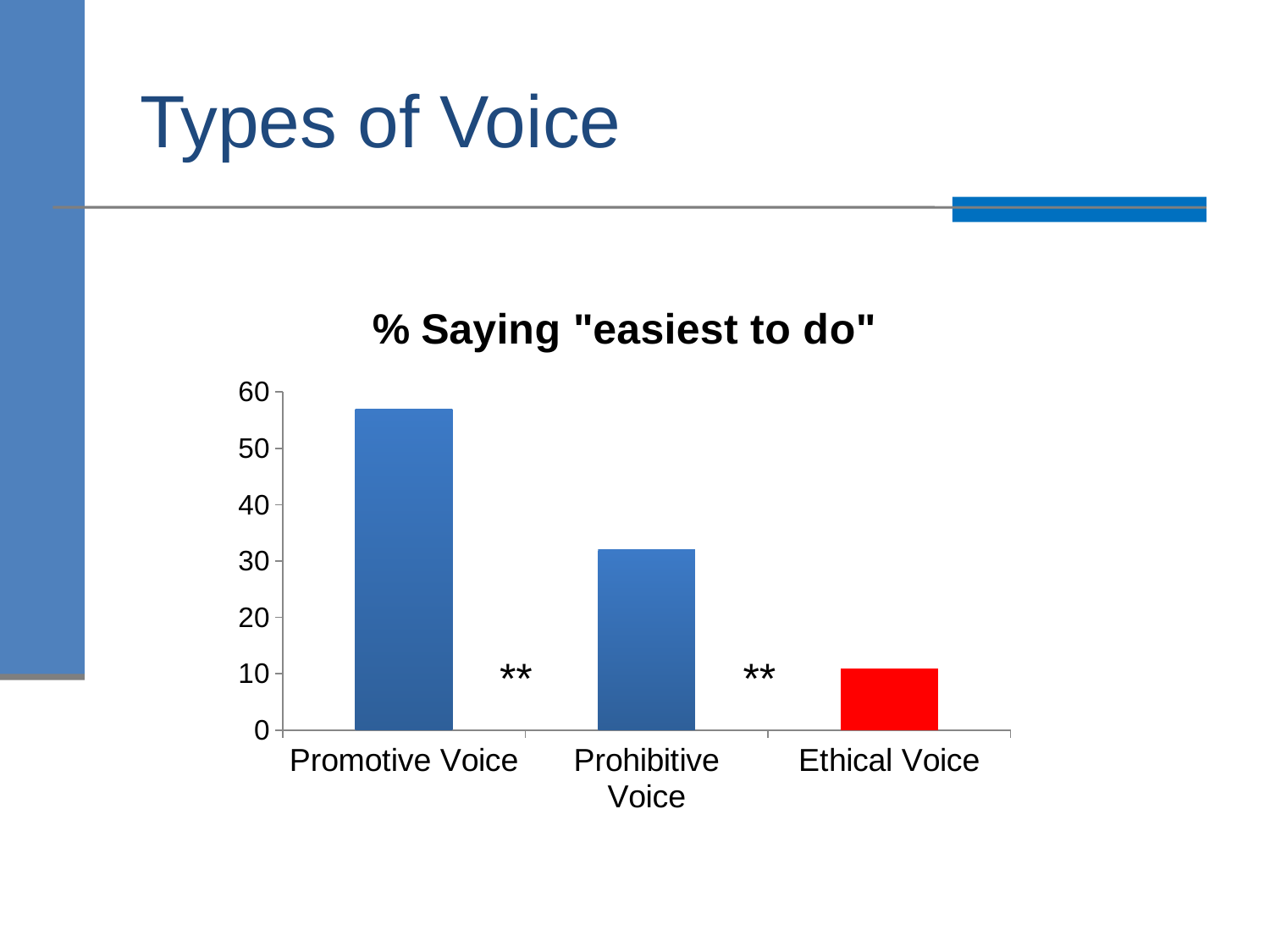

# Types of Voice

### Chart: % Saying "easiest to do"

| Category | % Ranking 1st |
|---|---|
| Promotive Voice | 57.0 |
| Prohibitive Voice | 32.0 |
| Ethical Voice | 11.0 |
**
**